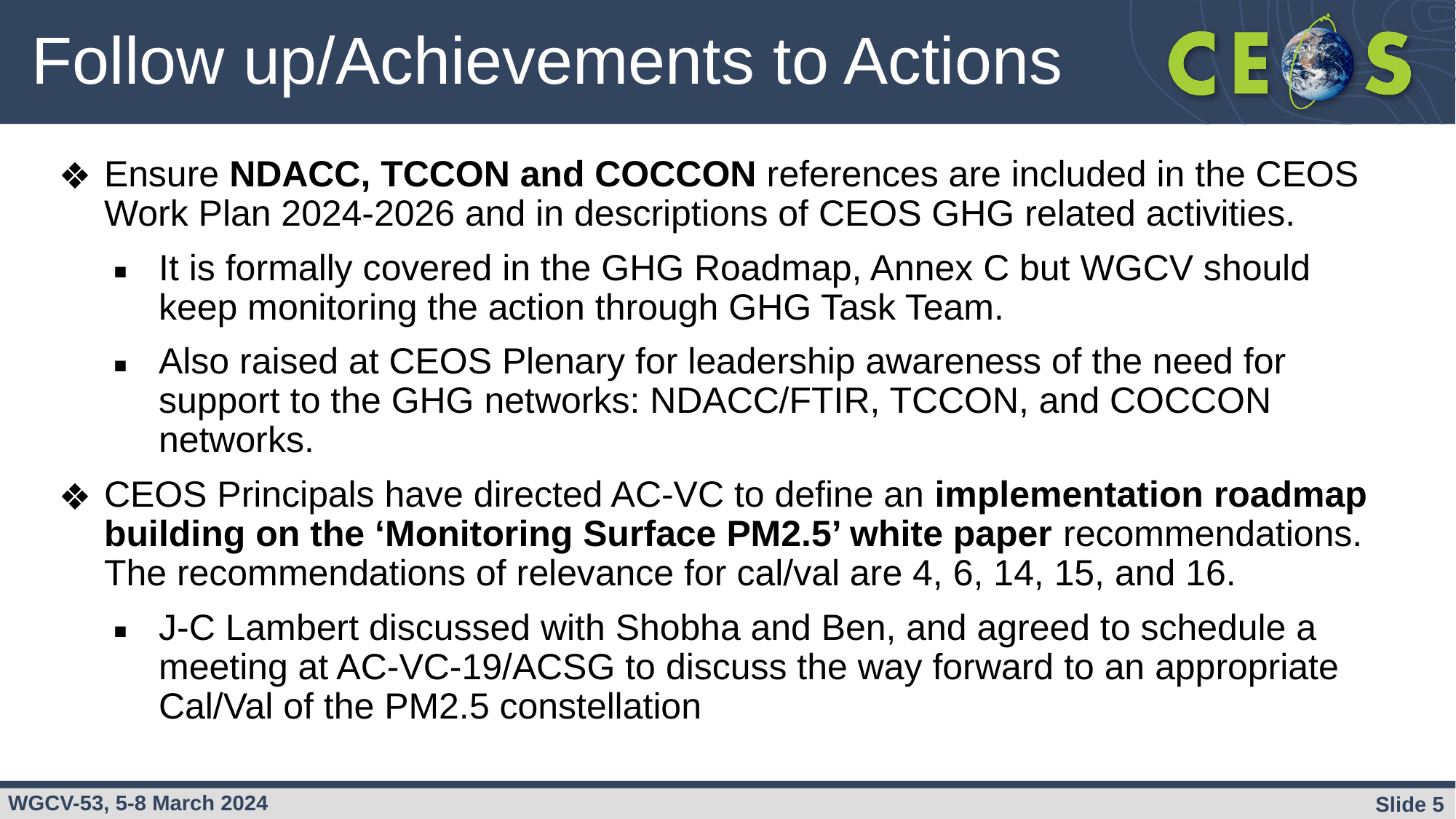

# Follow up/Achievements to Actions
Ensure NDACC, TCCON and COCCON references are included in the CEOS Work Plan 2024-2026 and in descriptions of CEOS GHG related activities.
It is formally covered in the GHG Roadmap, Annex C but WGCV should keep monitoring the action through GHG Task Team.
Also raised at CEOS Plenary for leadership awareness of the need for support to the GHG networks: NDACC/FTIR, TCCON, and COCCON networks.
CEOS Principals have directed AC-VC to define an implementation roadmap building on the ‘Monitoring Surface PM2.5’ white paper recommendations. The recommendations of relevance for cal/val are 4, 6, 14, 15, and 16.
J-C Lambert discussed with Shobha and Ben, and agreed to schedule a meeting at AC-VC-19/ACSG to discuss the way forward to an appropriate Cal/Val of the PM2.5 constellation